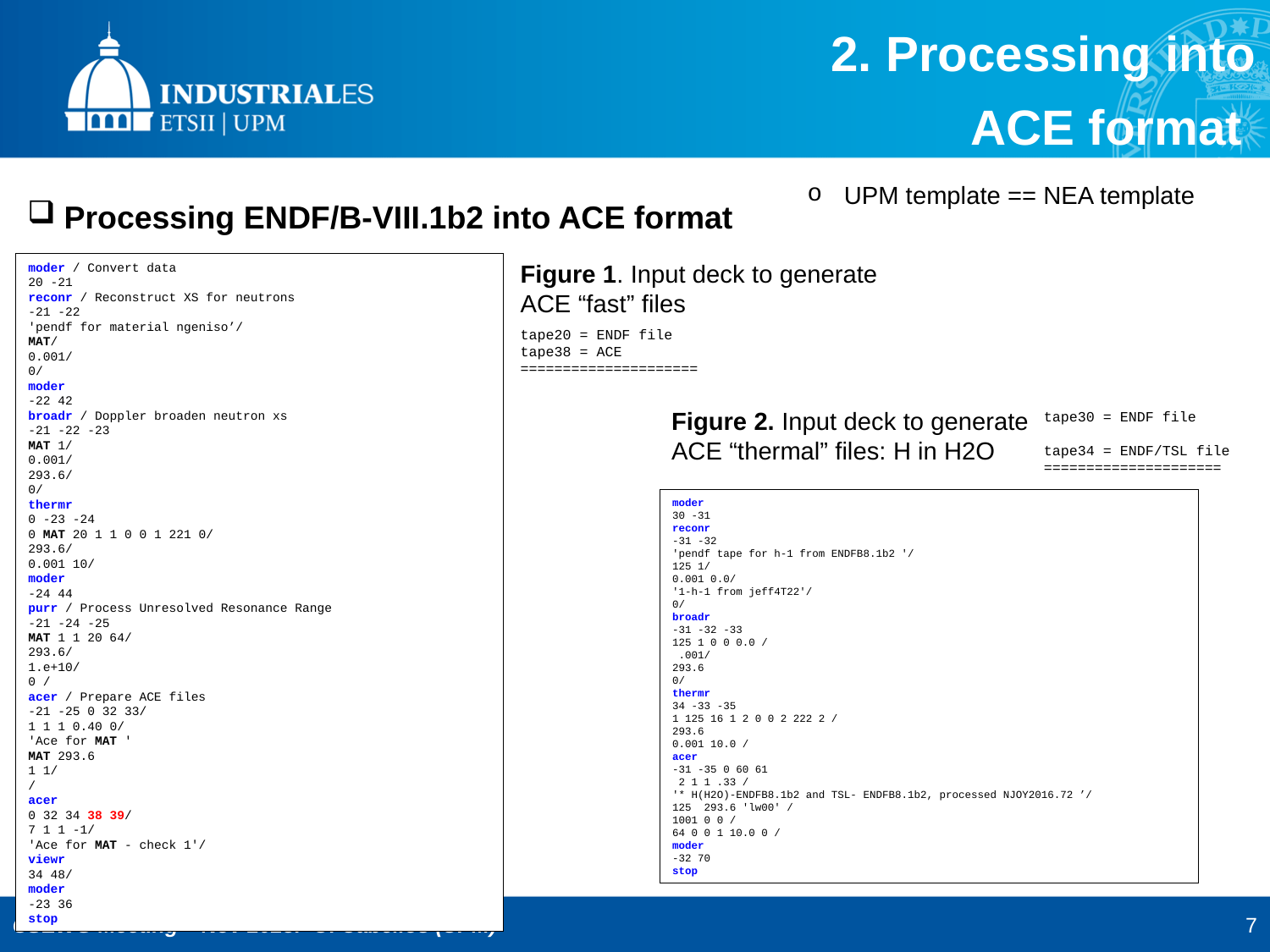

2. Processing into ACE format
UPM template == NEA template
Processing ENDF/B-VIII.1b2 into ACE format
Figure 1. Input deck to generate
ACE “fast” files
moder / Convert data
20 -21
reconr / Reconstruct XS for neutrons
-21 -22
'pendf for material ngeniso’/
MAT/
0.001/
0/
moder
-22 42
broadr / Doppler broaden neutron xs
-21 -22 -23
MAT 1/
0.001/
293.6/
0/
thermr
0 -23 -24
0 MAT 20 1 1 0 0 1 221 0/
293.6/
0.001 10/
moder
-24 44
purr / Process Unresolved Resonance Range
-21 -24 -25
MAT 1 1 20 64/
293.6/
1.e+10/
0 /
acer / Prepare ACE files
-21 -25 0 32 33/
1 1 1 0.40 0/
'Ace for MAT '
MAT 293.6
1 1/
/
acer
0 32 34 38 39/
7 1 1 -1/
'Ace for MAT - check 1'/
viewr
34 48/
moder
-23 36
stop
tape20 = ENDF file
tape38 = ACE
=====================
Figure 2. Input deck to generate
ACE “thermal” files: H in H2O
tape30 = ENDF file

tape34 = ENDF/TSL file
=====================
moder
30 -31
reconr
-31 -32
'pendf tape for h-1 from ENDFB8.1b2 '/
125 1/
0.001 0.0/
'1-h-1 from jeff4T22'/
0/
broadr
-31 -32 -33
125 1 0 0 0.0 /
 .001/
293.6
0/
thermr
34 -33 -35
1 125 16 1 2 0 0 2 222 2 /
293.6
0.001 10.0 /
acer
-31 -35 0 60 61
 2 1 1 .33 /
'* H(H2O)-ENDFB8.1b2 and TSL- ENDFB8.1b2, processed NJOY2016.72 ’/
125  293.6 'lw00' /
1001 0 0 /
64 0 0 1 10.0 0 /
moder
-32 70
stop
7